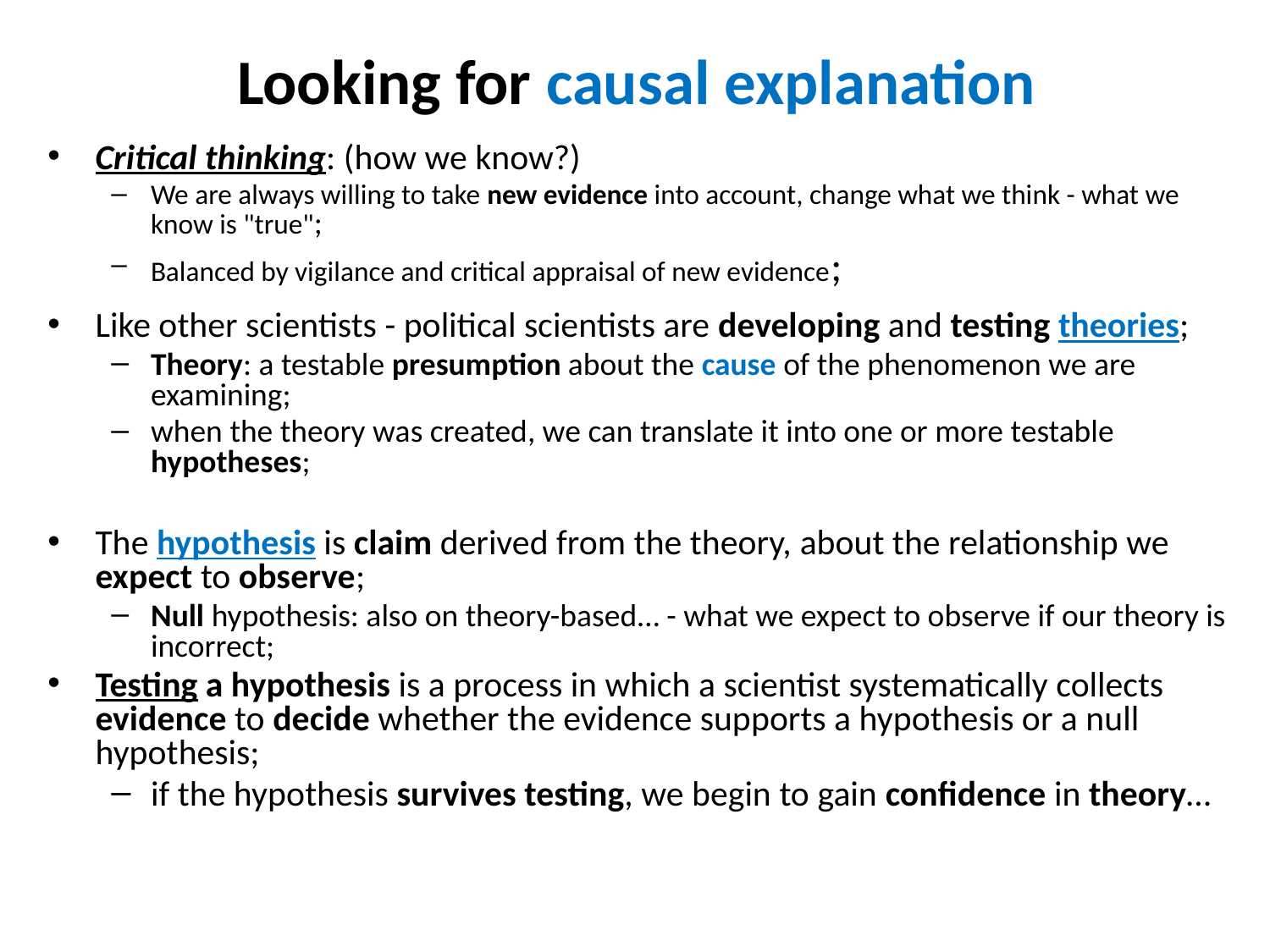

# Looking for causal explanation
Critical thinking: (how we know?)
We are always willing to take new evidence into account, change what we think - what we know is "true";
Balanced by vigilance and critical appraisal of new evidence;

Like other scientists - political scientists are developing and testing theories;
Theory: a testable presumption about the cause of the phenomenon we are examining;
when the theory was created, we can translate it into one or more testable hypotheses;

The hypothesis is claim derived from the theory, about the relationship we expect to observe;
Null hypothesis: also on theory-based… - what we expect to observe if our theory is incorrect;
Testing a hypothesis is a process in which a scientist systematically collects evidence to decide whether the evidence supports a hypothesis or a null hypothesis;
if the hypothesis survives testing, we begin to gain confidence in theory…